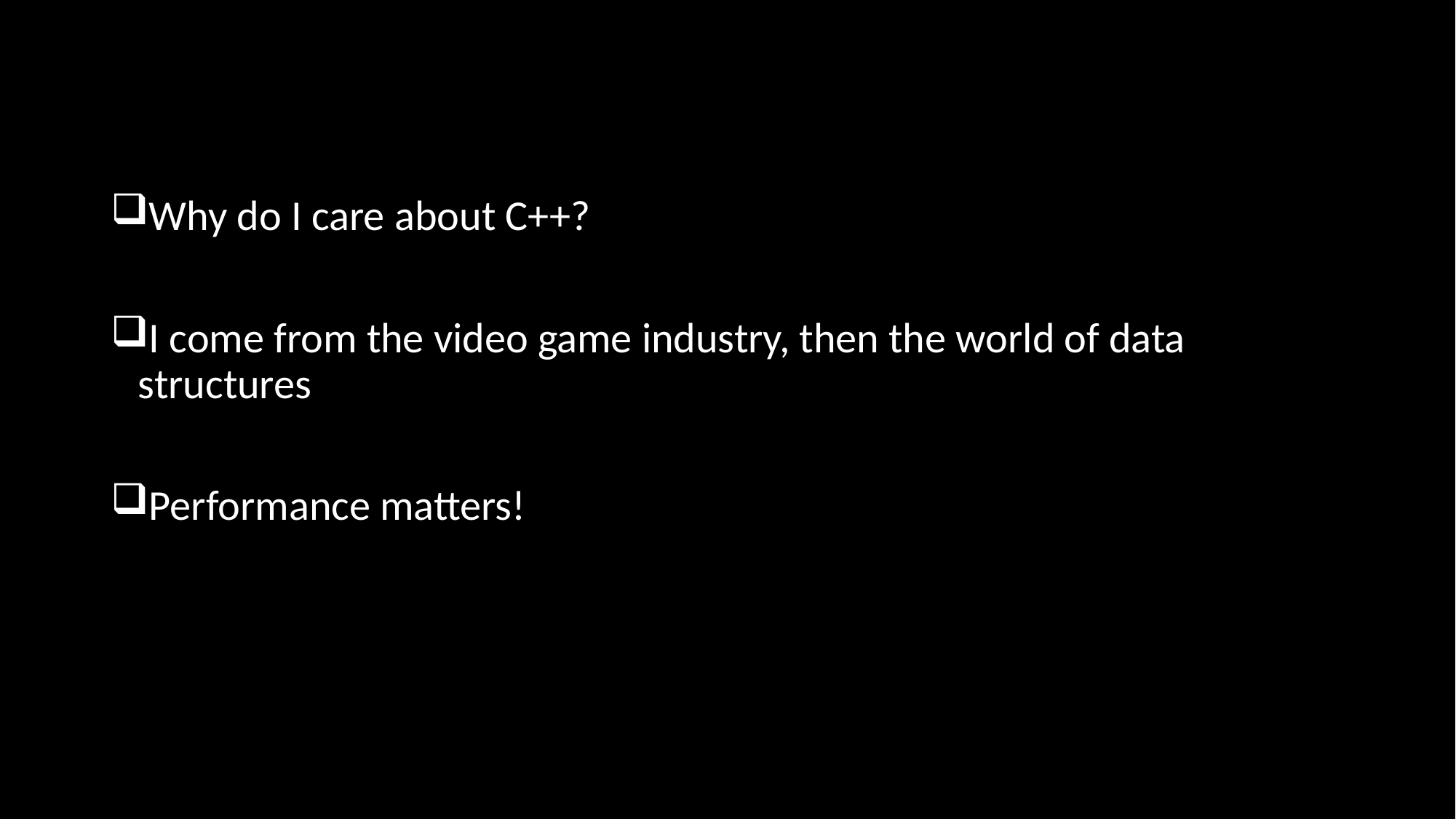

Why do I care about C++?

I come from the video game industry, then the world of data structures

Performance matters!